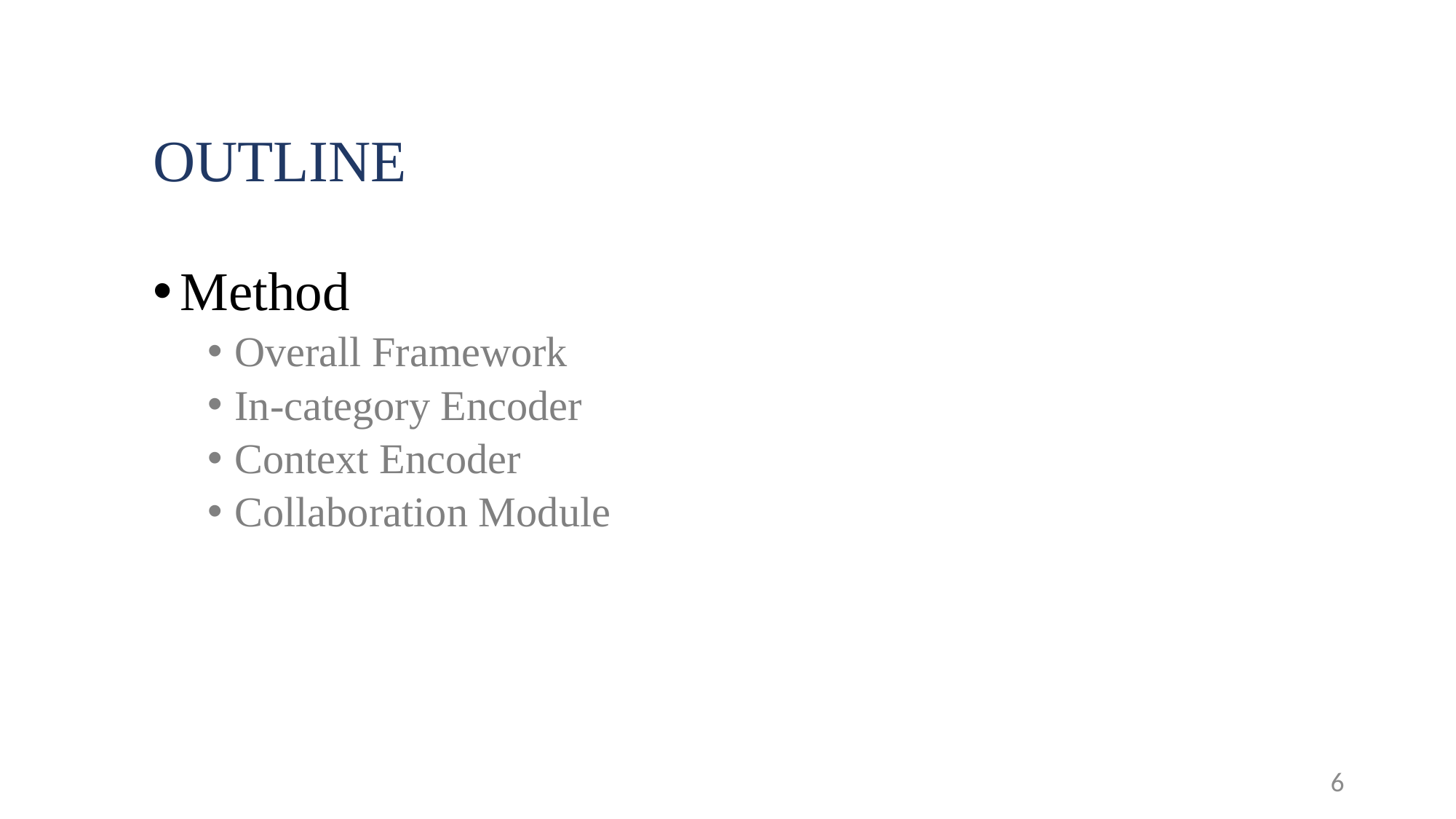

# OUTLINE
Method
Overall Framework
In-category Encoder
Context Encoder
Collaboration Module
6